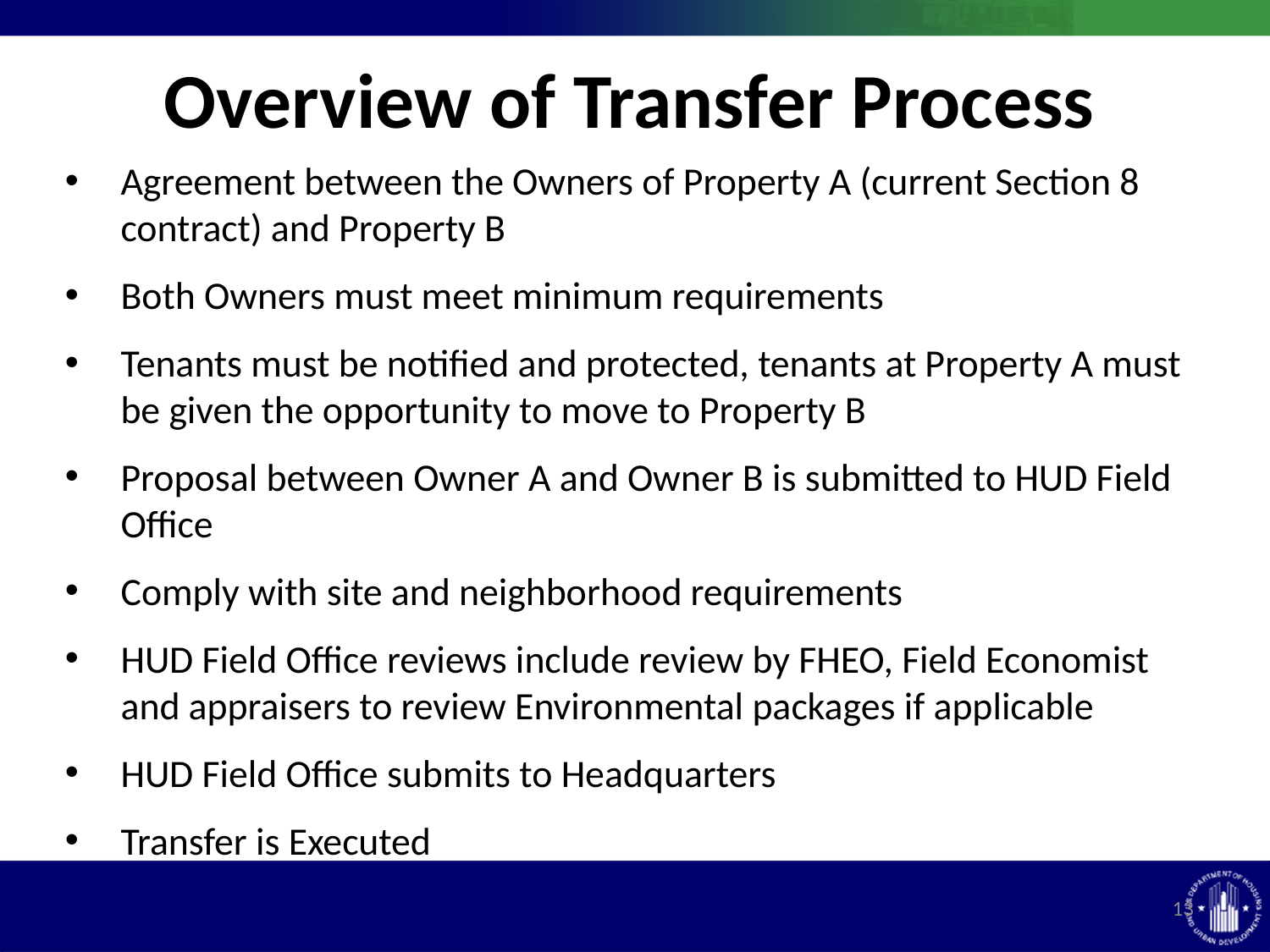

Overview of Transfer Process
Agreement between the Owners of Property A (current Section 8 contract) and Property B
Both Owners must meet minimum requirements
Tenants must be notified and protected, tenants at Property A must be given the opportunity to move to Property B
Proposal between Owner A and Owner B is submitted to HUD Field Office
Comply with site and neighborhood requirements
HUD Field Office reviews include review by FHEO, Field Economist and appraisers to review Environmental packages if applicable
HUD Field Office submits to Headquarters
Transfer is Executed
13